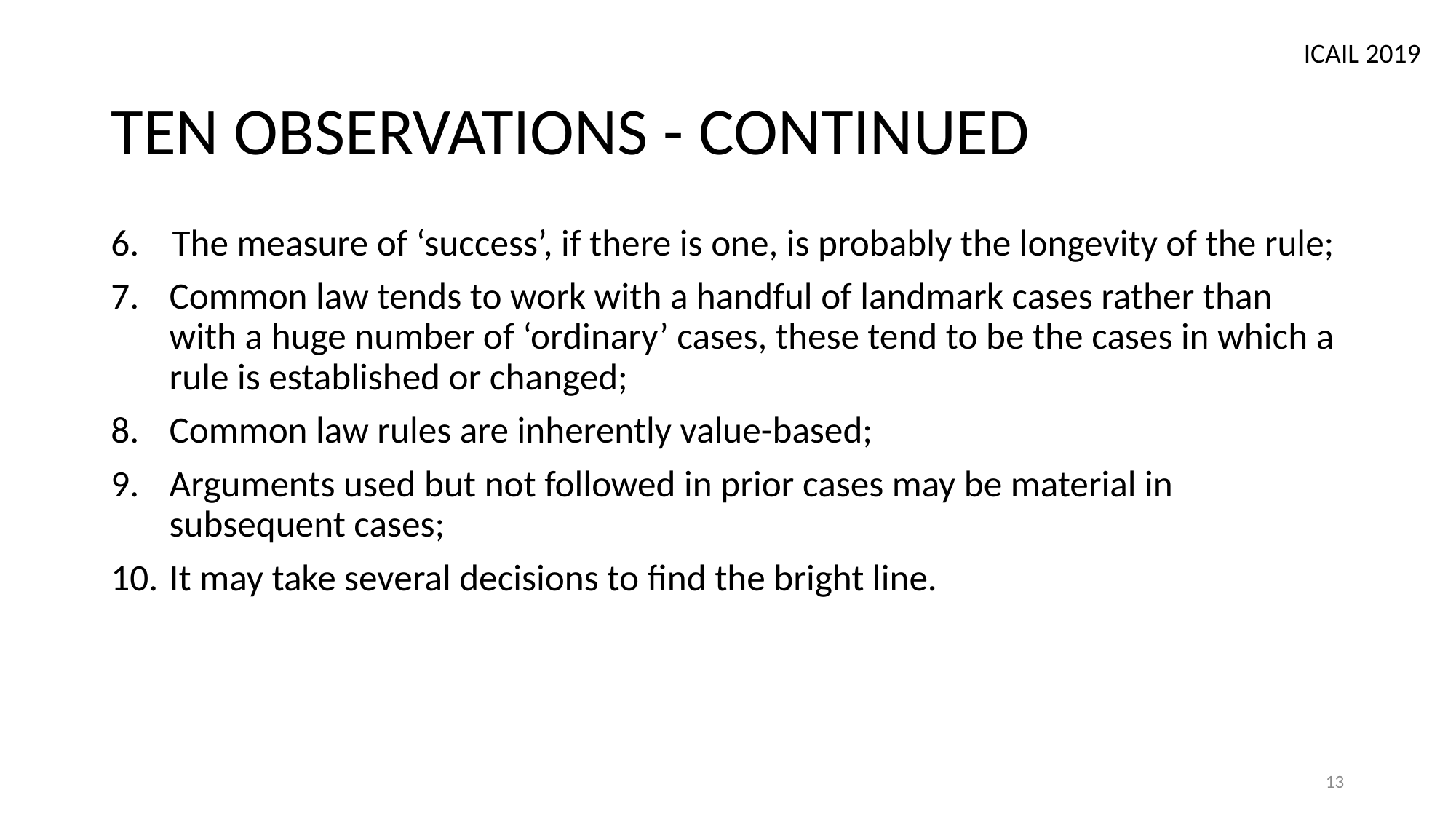

ICAIL 2019
# TEN OBSERVATIONS - CONTINUED
6.	The measure of ‘success’, if there is one, is probably the longevity of the rule;
Common law tends to work with a handful of landmark cases rather than with a huge number of ‘ordinary’ cases, these tend to be the cases in which a rule is established or changed;
Common law rules are inherently value-based;
Arguments used but not followed in prior cases may be material in subsequent cases;
It may take several decisions to find the bright line.

13